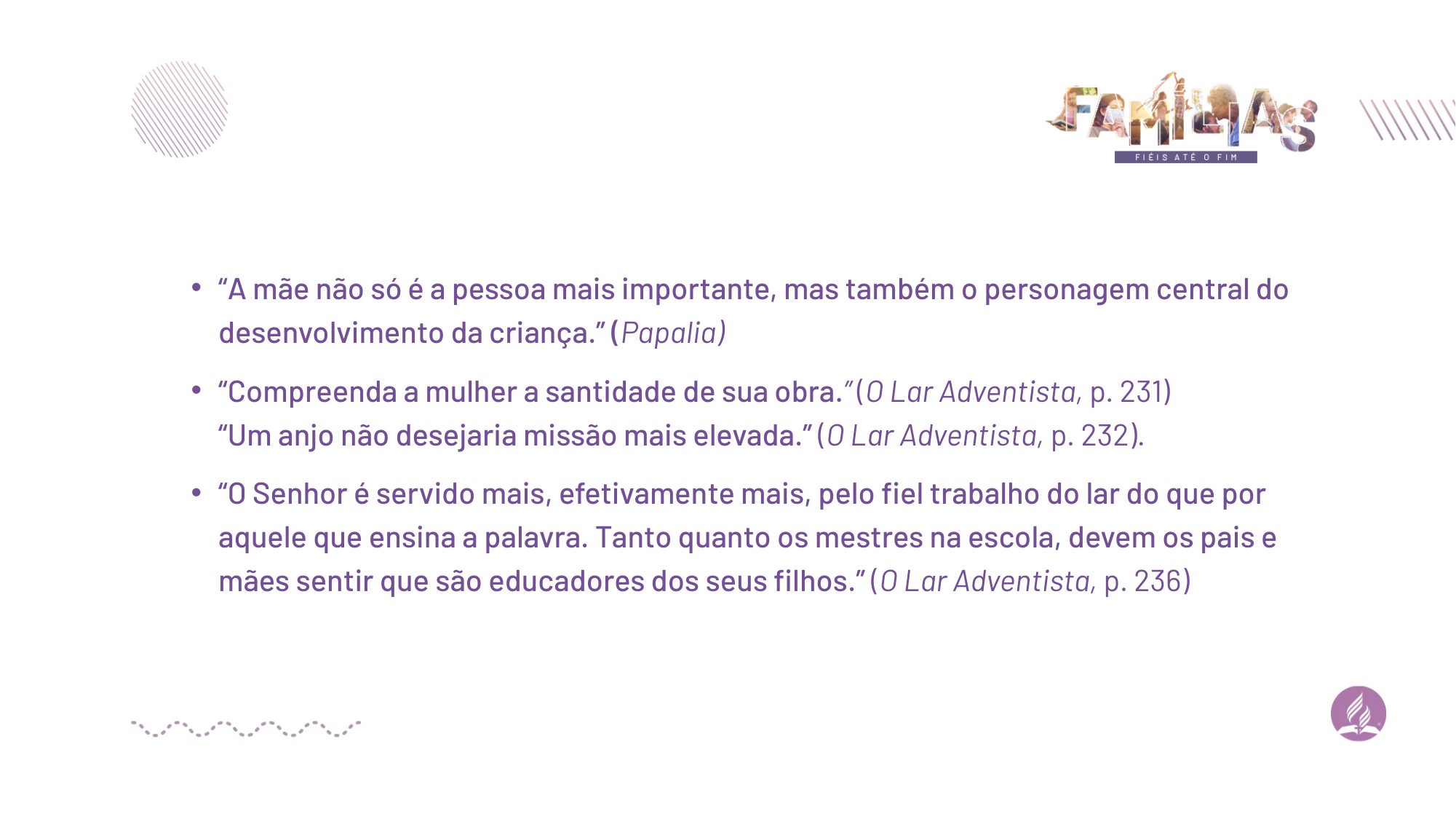

“A mãe não só é a pessoa mais importante, mas também o personagem central do desenvolvimento da criança.” (Papalia)
“Compreenda a mulher a santidade de sua obra.” (O Lar Adventista, p. 231)
“Um anjo não desejaria missão mais elevada.” (O Lar Adventista, p. 232).
“O Senhor é servido mais, efetivamente mais, pelo fiel trabalho do lar do que por aquele que ensina a palavra. Tanto quanto os mestres na escola, devem os pais e mães sentir que são educadores dos seus filhos.” (O Lar Adventista, p. 236)